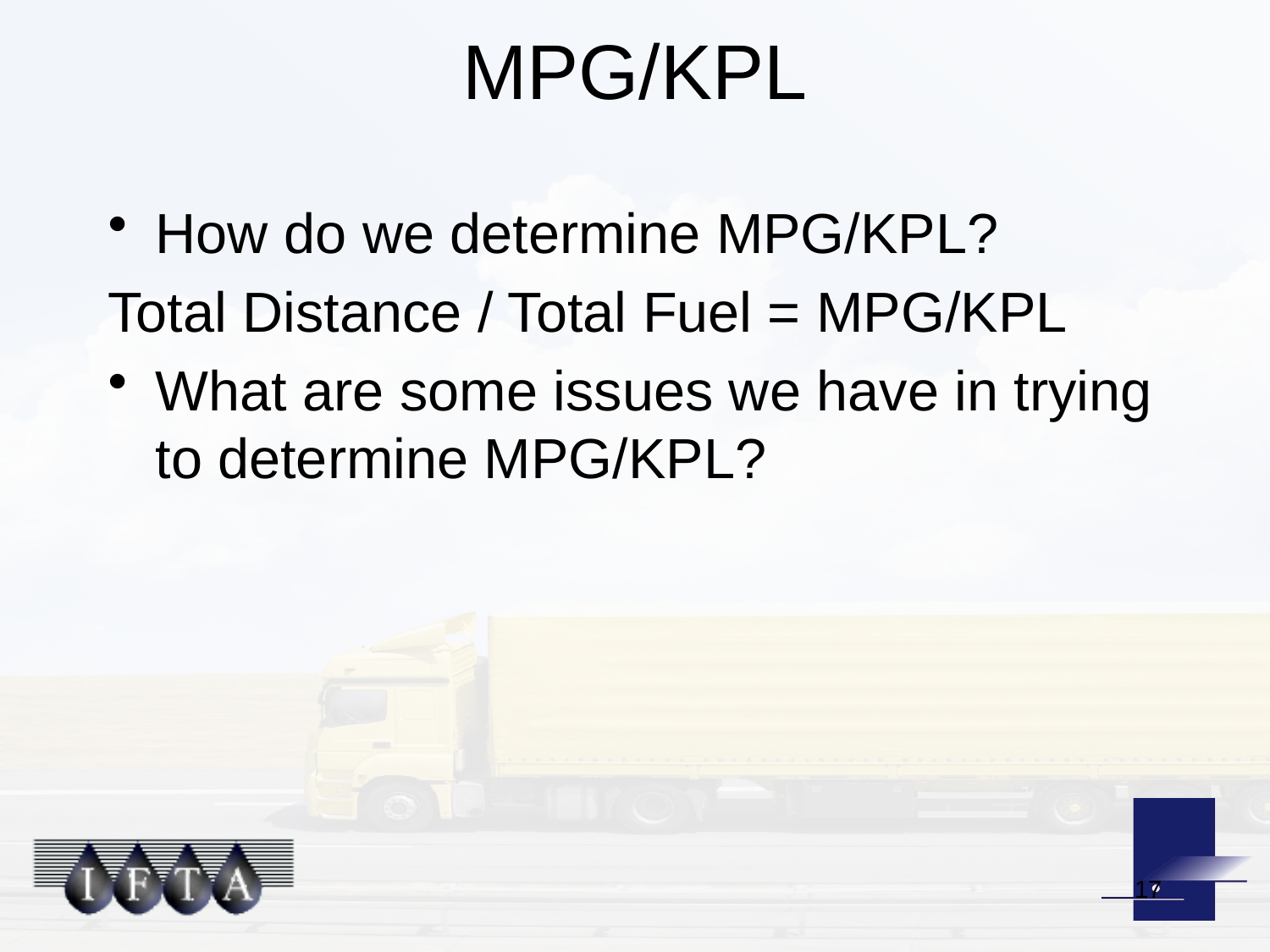

# MPG/KPL
How do we determine MPG/KPL?
Total Distance / Total Fuel = MPG/KPL
What are some issues we have in trying to determine MPG/KPL?

17